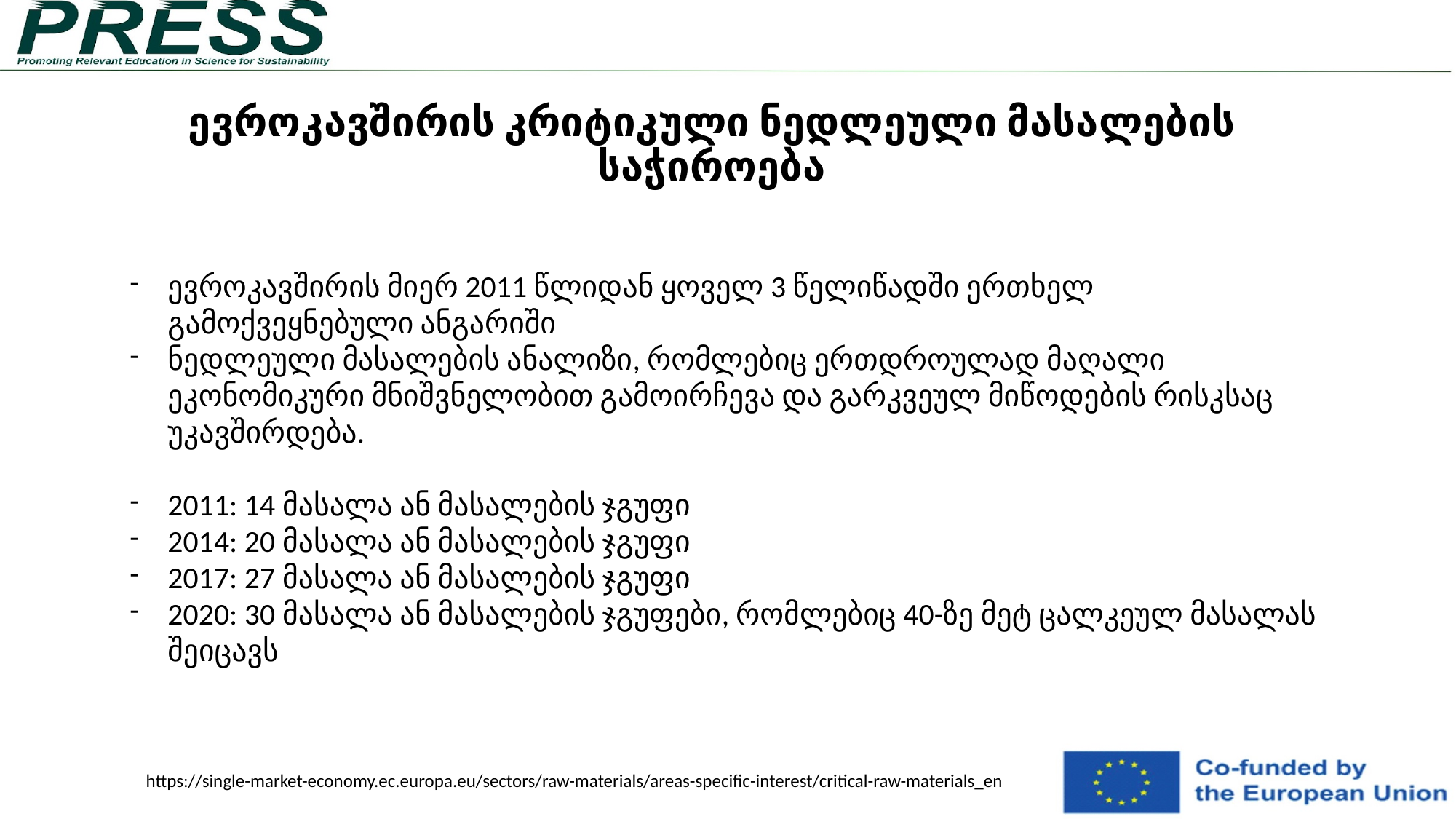

# ევროკავშირის კრიტიკული ნედლეული მასალების საჭიროება
ევროკავშირის მიერ 2011 წლიდან ყოველ 3 წელიწადში ერთხელ გამოქვეყნებული ანგარიში
ნედლეული მასალების ანალიზი, რომლებიც ერთდროულად მაღალი ეკონომიკური მნიშვნელობით გამოირჩევა და გარკვეულ მიწოდების რისკსაც უკავშირდება.

2011: 14 მასალა ან მასალების ჯგუფი
2014: 20 მასალა ან მასალების ჯგუფი
2017: 27 მასალა ან მასალების ჯგუფი
2020: 30 მასალა ან მასალების ჯგუფები, რომლებიც 40-ზე მეტ ცალკეულ მასალას შეიცავს
https://single-market-economy.ec.europa.eu/sectors/raw-materials/areas-specific-interest/critical-raw-materials_en